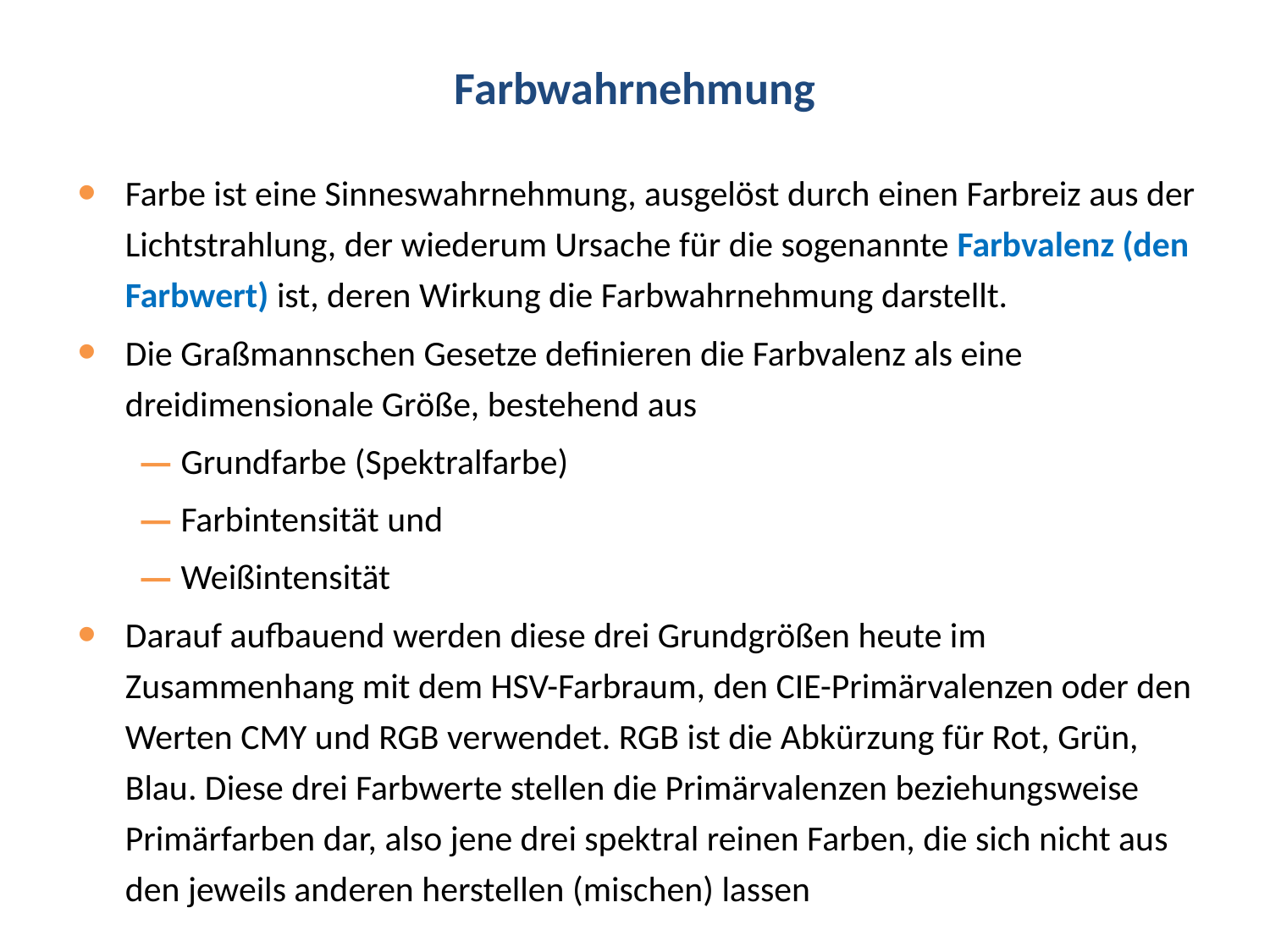

# Farbwahrnehmung
Farbe ist eine Sinneswahrnehmung, ausgelöst durch einen Farbreiz aus der Lichtstrahlung, der wiederum Ursache für die sogenannte Farbvalenz (den Farbwert) ist, deren Wirkung die Farbwahrnehmung darstellt.
Die Graßmannschen Gesetze definieren die Farbvalenz als eine dreidimensionale Größe, bestehend aus
Grundfarbe (Spektralfarbe)
Farbintensität und
Weißintensität
Darauf aufbauend werden diese drei Grundgrößen heute im Zusammenhang mit dem HSV-Farbraum, den CIE-Primärvalenzen oder den Werten CMY und RGB verwendet. RGB ist die Abkürzung für Rot, Grün, Blau. Diese drei Farbwerte stellen die Primärvalenzen beziehungsweise Primärfarben dar, also jene drei spektral reinen Farben, die sich nicht aus den jeweils anderen herstellen (mischen) lassen